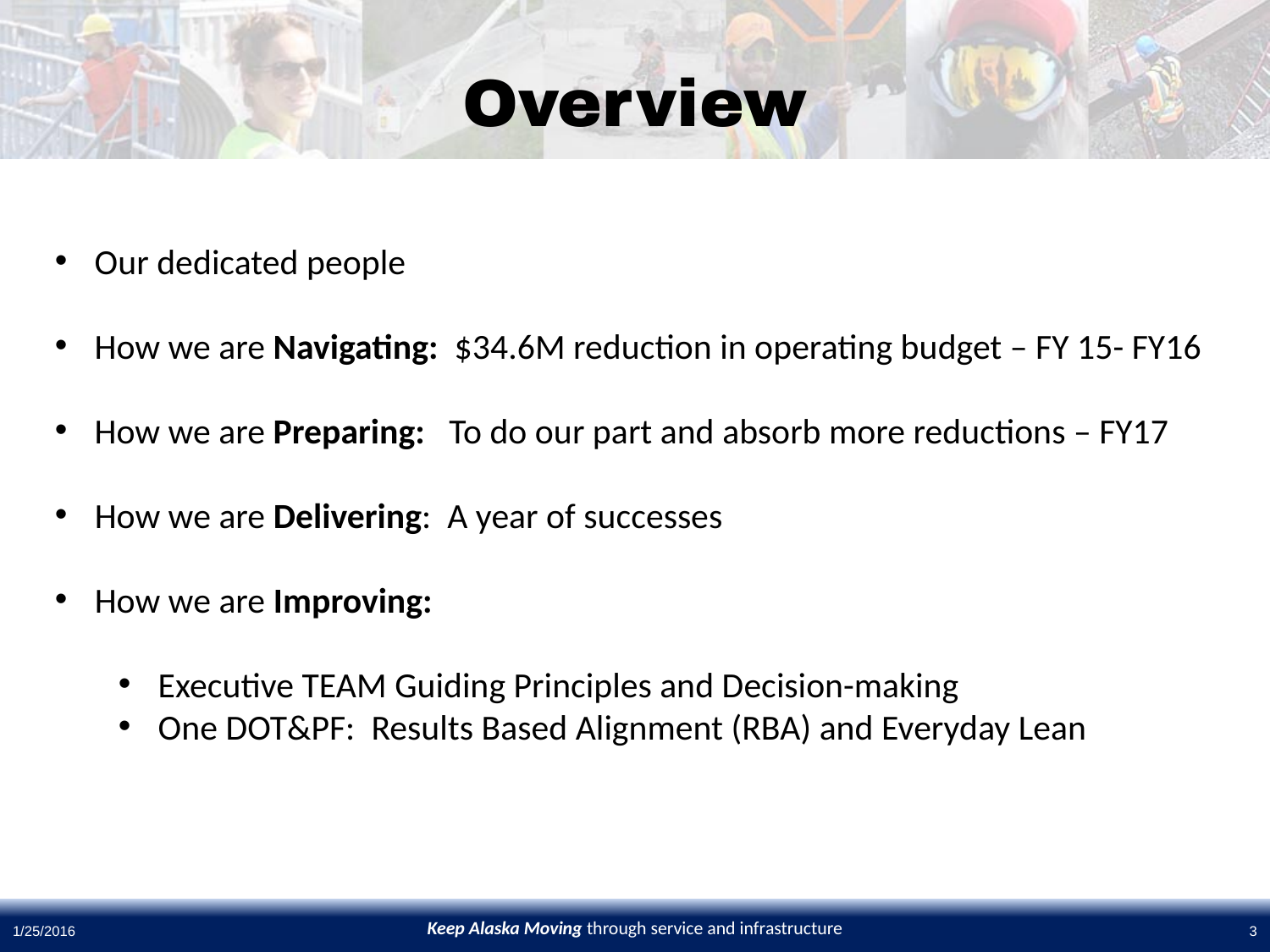

# Overview
Our dedicated people

How we are Navigating:  $34.6M reduction in operating budget – FY 15- FY16

How we are Preparing:   To do our part and absorb more reductions – FY17

How we are Delivering:  A year of successes

How we are Improving:

Executive TEAM Guiding Principles and Decision-making
One DOT&PF:  Results Based Alignment (RBA) and Everyday Lean